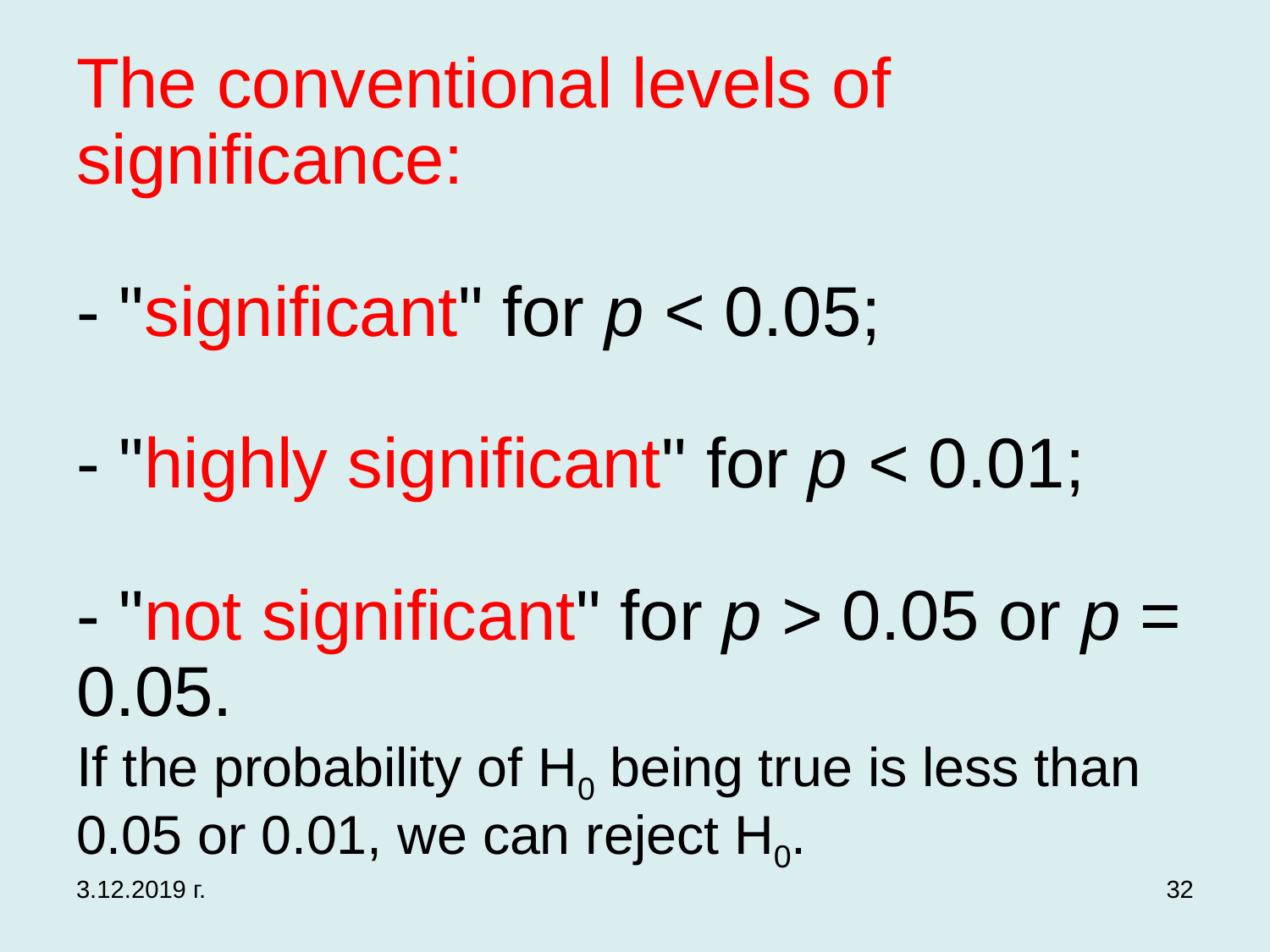

# The conventional levels of significance: - "significant" for p < 0.05; - "highly significant" for p < 0.01; - "not significant" for p > 0.05 or p = 0.05. If the probability of H0 being true is less than 0.05 or 0.01, we can reject H0.
3.12.2019 г.
32